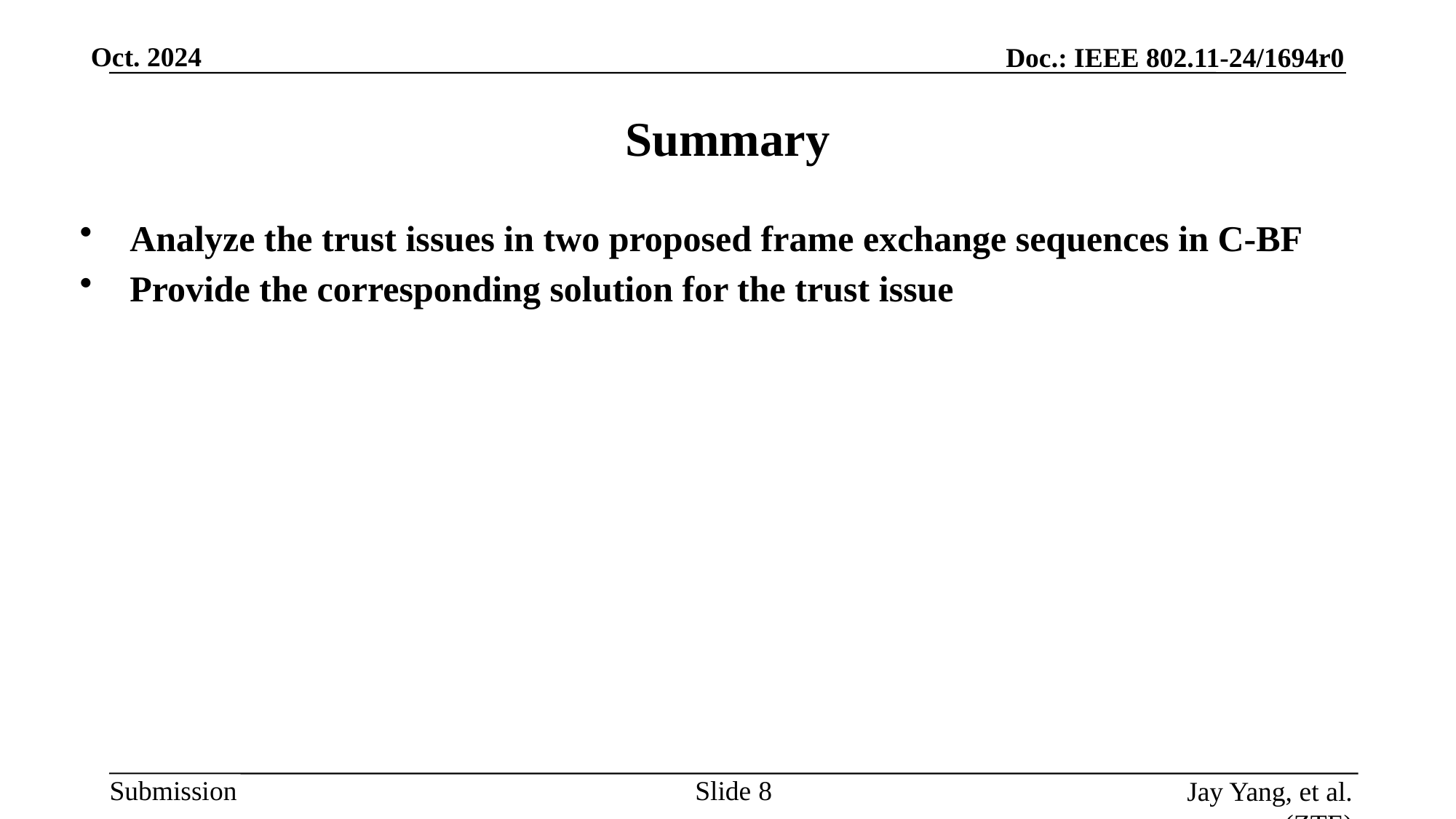

# Summary
 Analyze the trust issues in two proposed frame exchange sequences in C-BF
 Provide the corresponding solution for the trust issue
Slide 8
Jay Yang, et al. (ZTE)